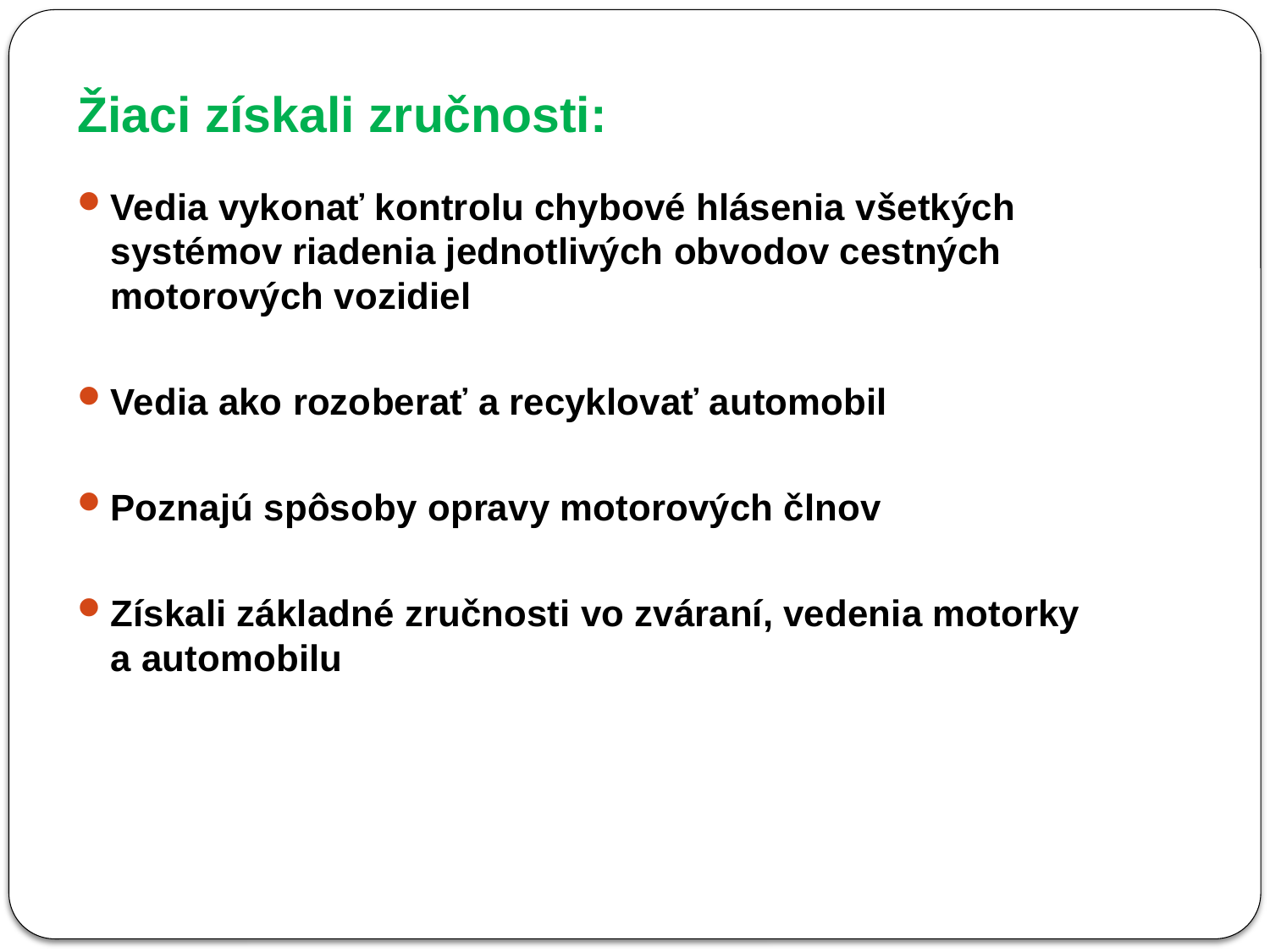

Žiaci získali zručnosti:

Vedia vykonať kontrolu chybové hlásenia všetkých systémov riadenia jednotlivých obvodov cestných motorových vozidiel

Vedia ako rozoberať a recyklovať automobil

Poznajú spôsoby opravy motorových člnov

Získali základné zručnosti vo zváraní, vedenia motorky a automobilu